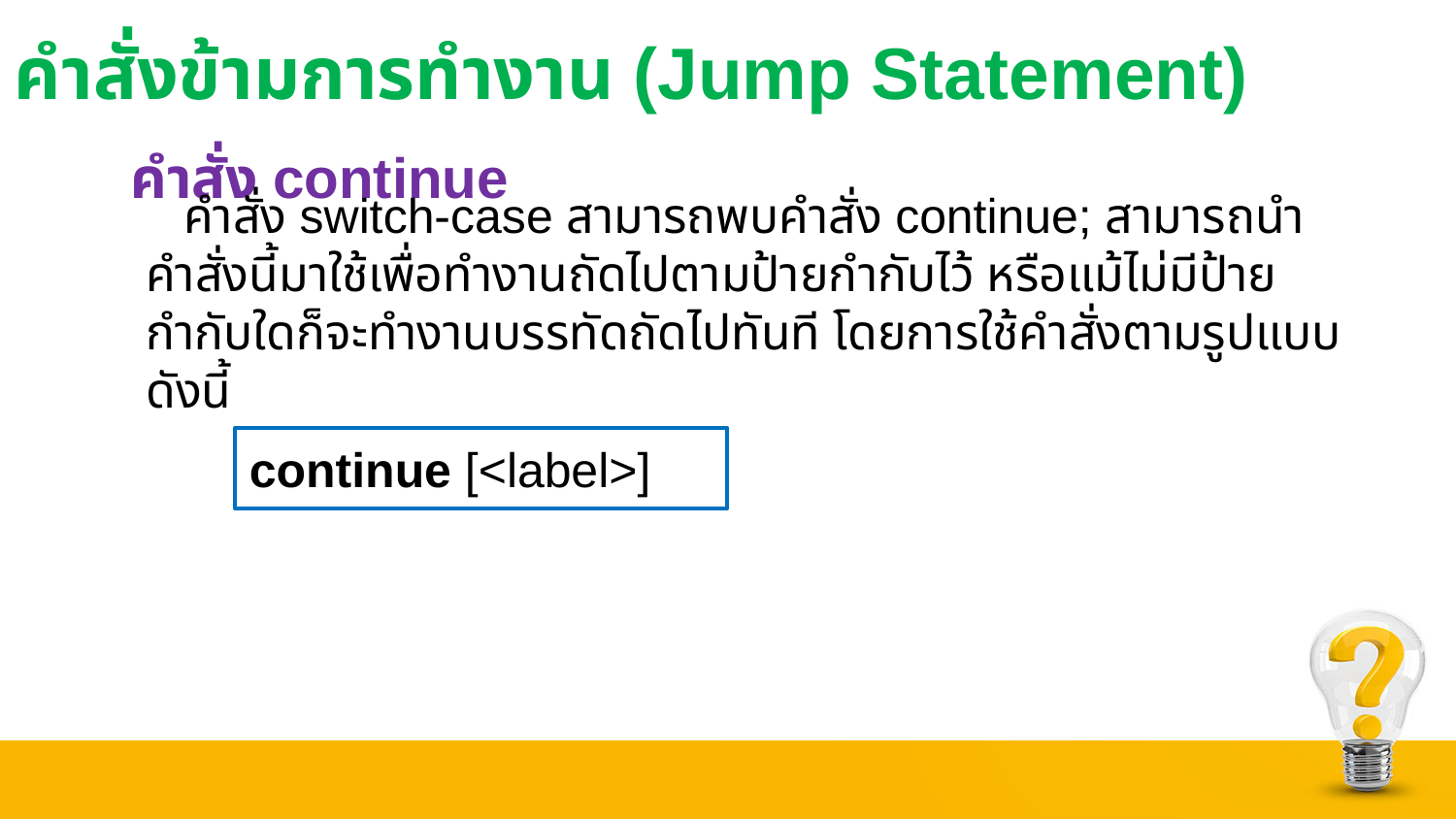

# คำสั่งข้ามการทำงาน (Jump Statement)
คำสั่ง continue
   คำสั่ง switch-case สามารถพบคำสั่ง continue; สามารถนำคำสั่งนี้มาใช้เพื่อทำงานถัดไปตามป้ายกำกับไว้ หรือแม้ไม่มีป้ายกำกับใดก็จะทำงานบรรทัดถัดไปทันที โดยการใช้คำสั่งตามรูปแบบดังนี้
continue [<label>]